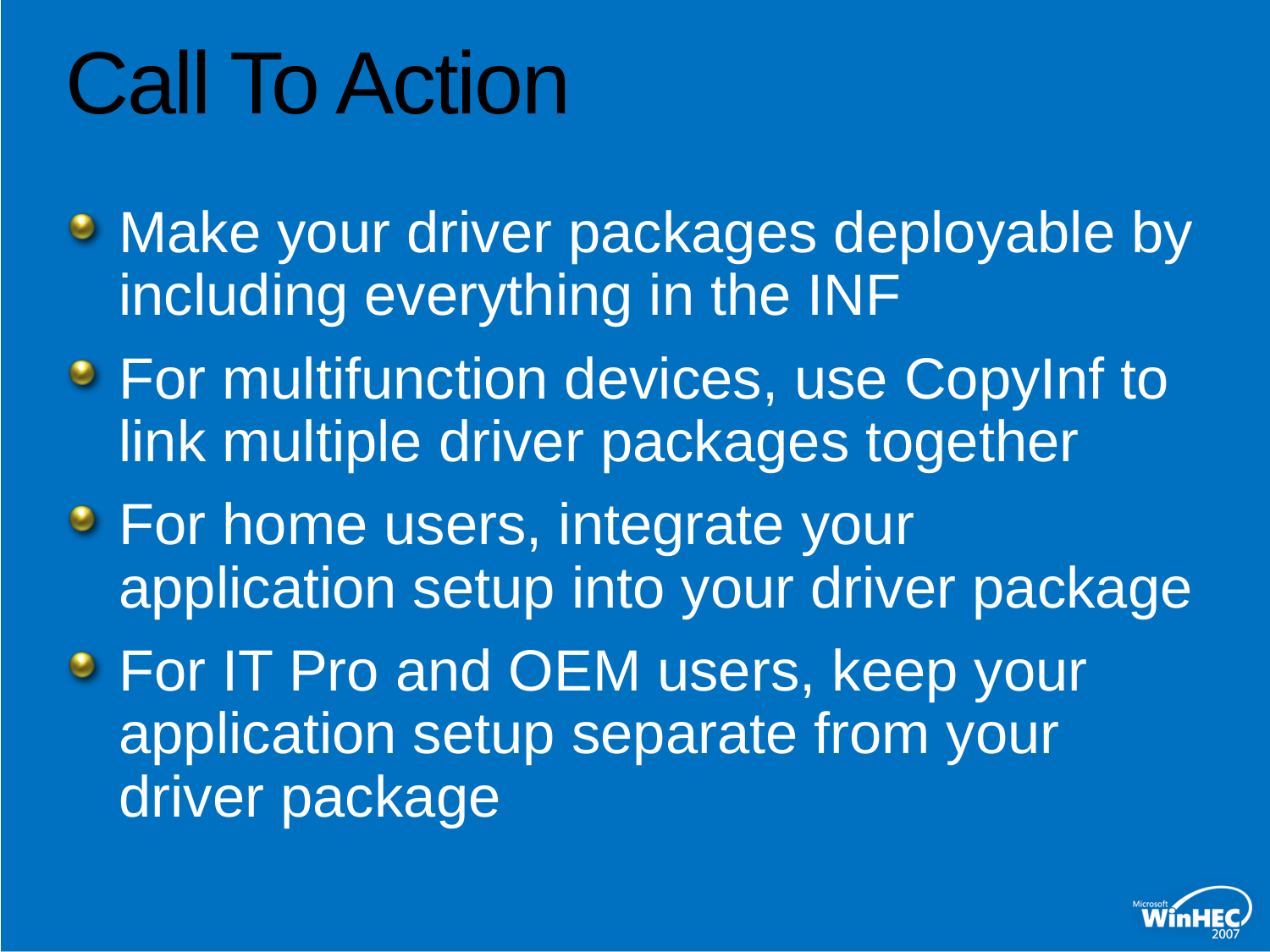

# Call To Action
Make your driver packages deployable by including everything in the INF
For multifunction devices, use CopyInf to link multiple driver packages together
For home users, integrate your application setup into your driver package
For IT Pro and OEM users, keep your application setup separate from your
driver package